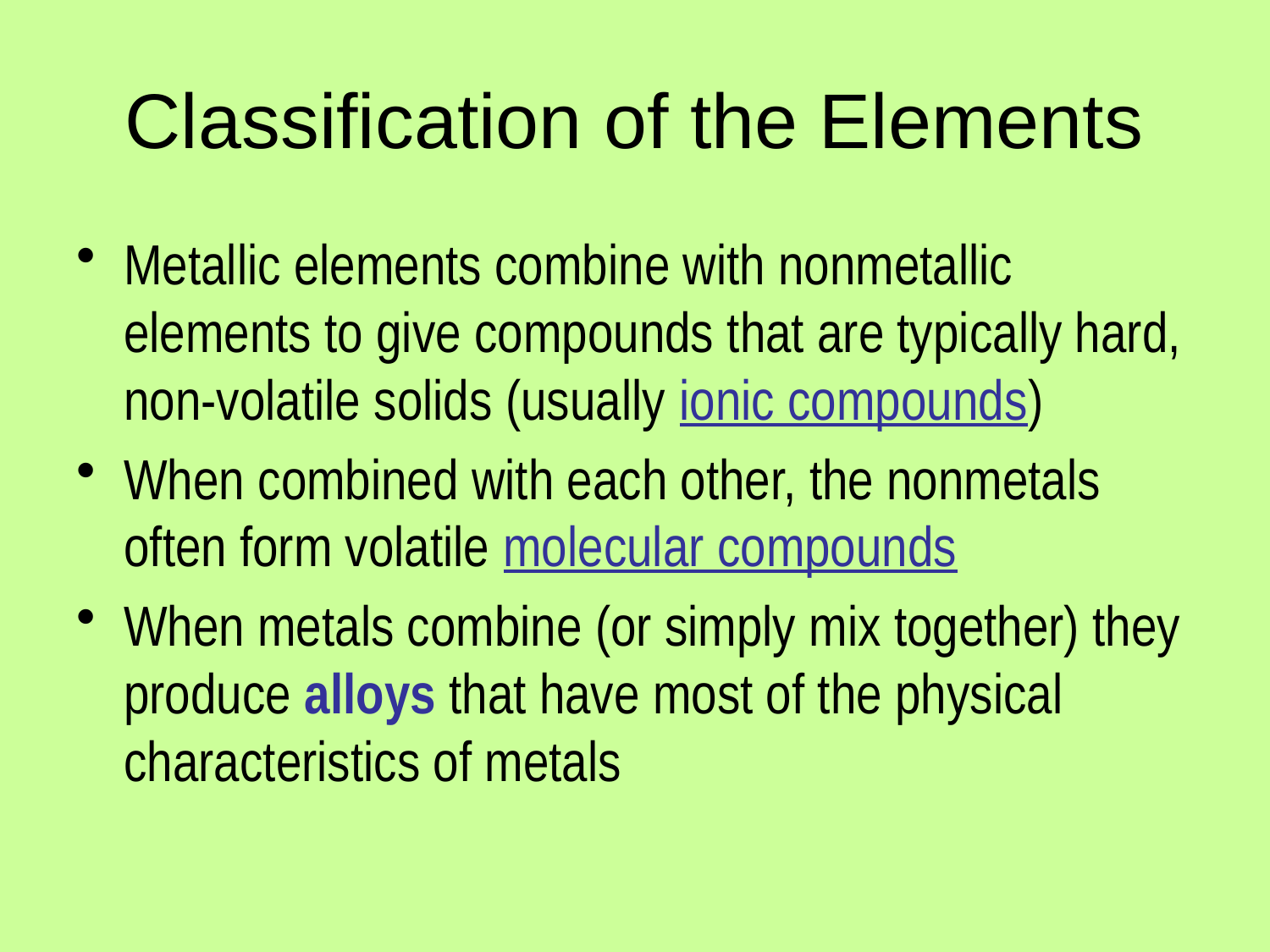

# Classification of the Elements
Metallic elements combine with nonmetallic elements to give compounds that are typically hard, non-volatile solids (usually ionic compounds)
When combined with each other, the nonmetals often form volatile molecular compounds
When metals combine (or simply mix together) they produce alloys that have most of the physical characteristics of metals